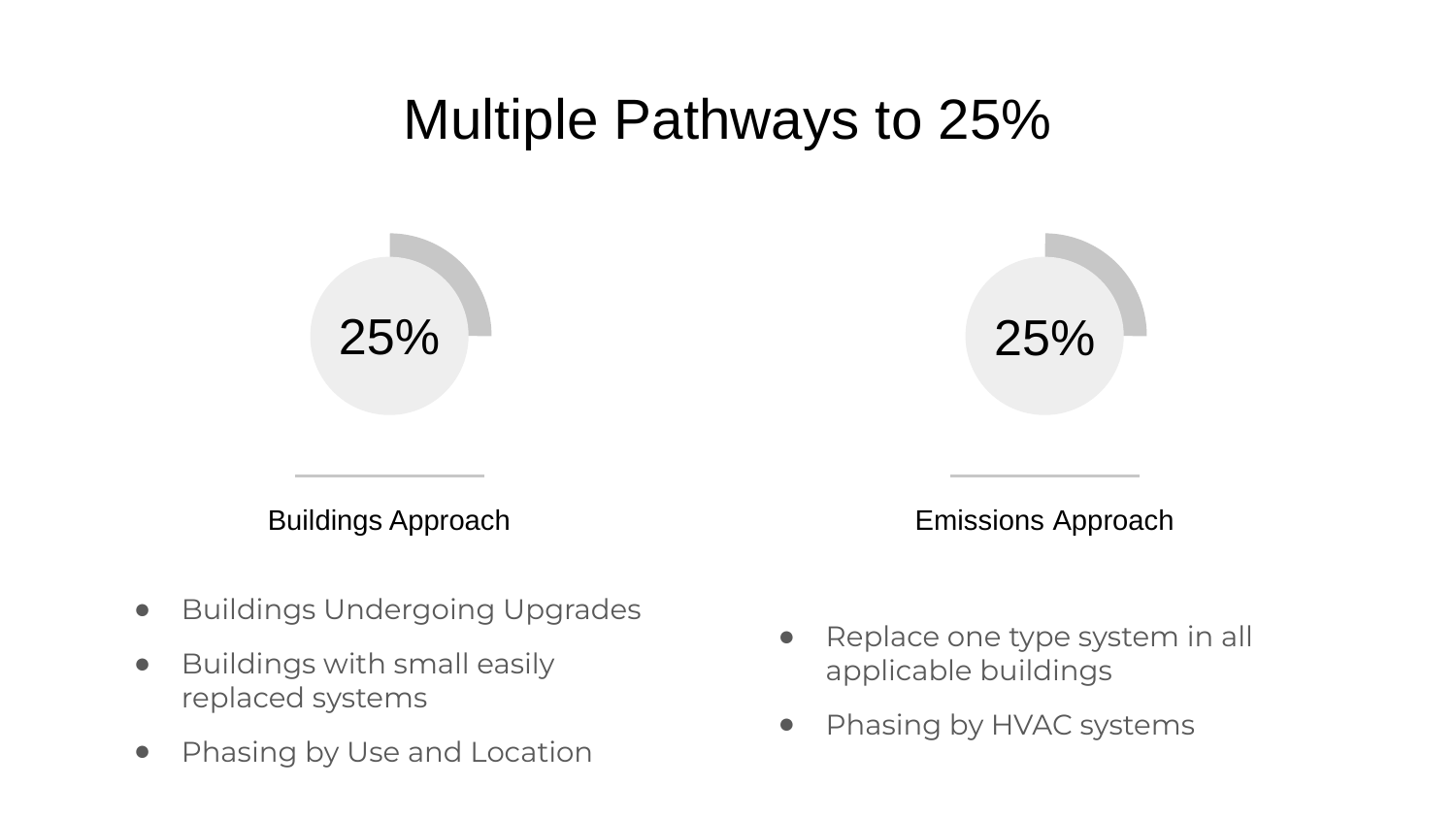

# Multiple Pathways to 25%

25%
25%
Buildings Approach
Emissions Approach
Buildings Undergoing Upgrades
Buildings with small easily replaced systems
Phasing by Use and Location
Replace one type system in all applicable buildings
Phasing by HVAC systems